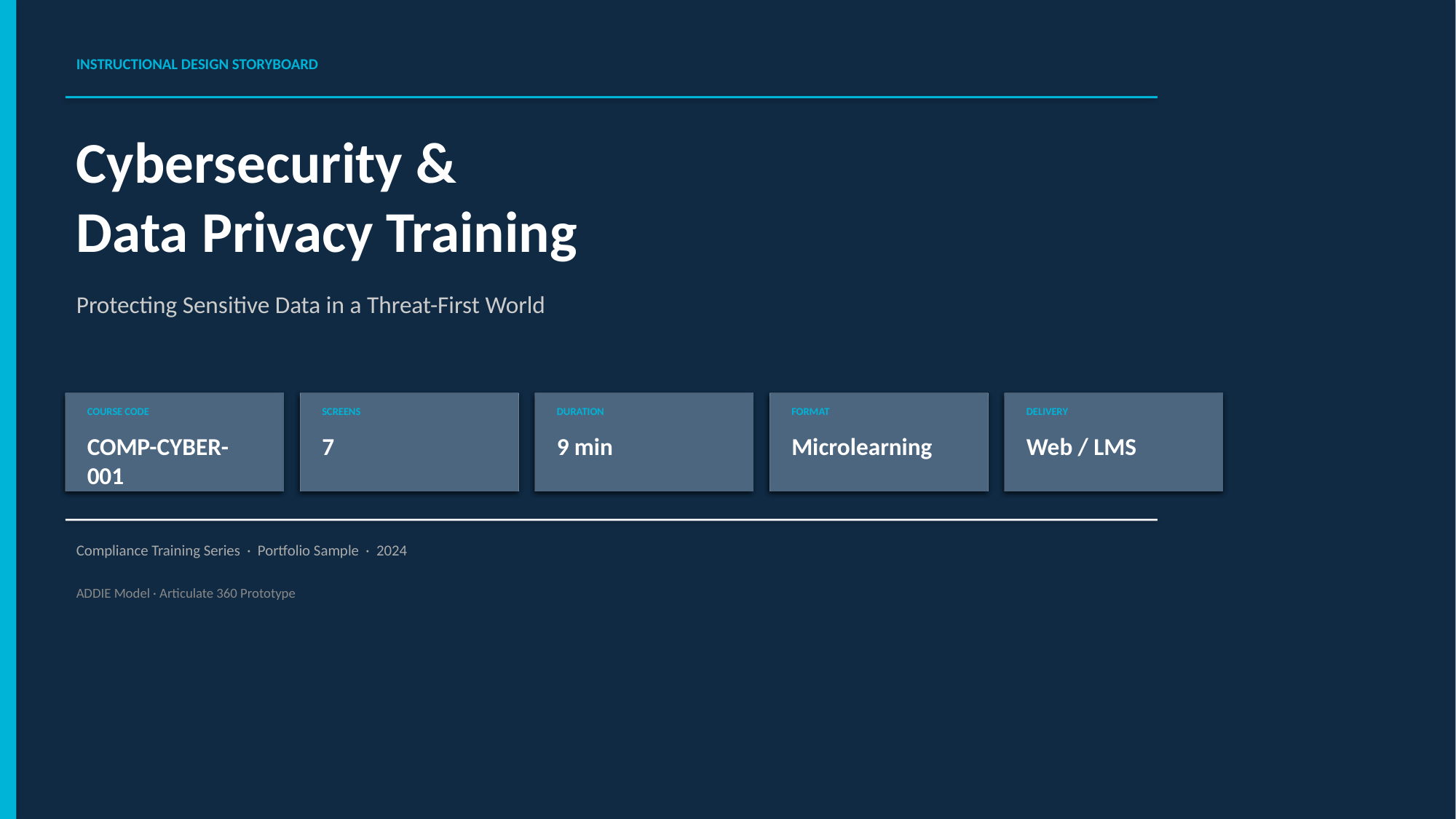

INSTRUCTIONAL DESIGN STORYBOARD

Cybersecurity &
Data Privacy Training
Protecting Sensitive Data in a Threat-First World

COURSE CODE
SCREENS
DURATION
FORMAT
DELIVERY
COMP-CYBER-001
7
9 min
Microlearning
Web / LMS

Compliance Training Series  ·  Portfolio Sample  ·  2024
ADDIE Model · Articulate 360 Prototype